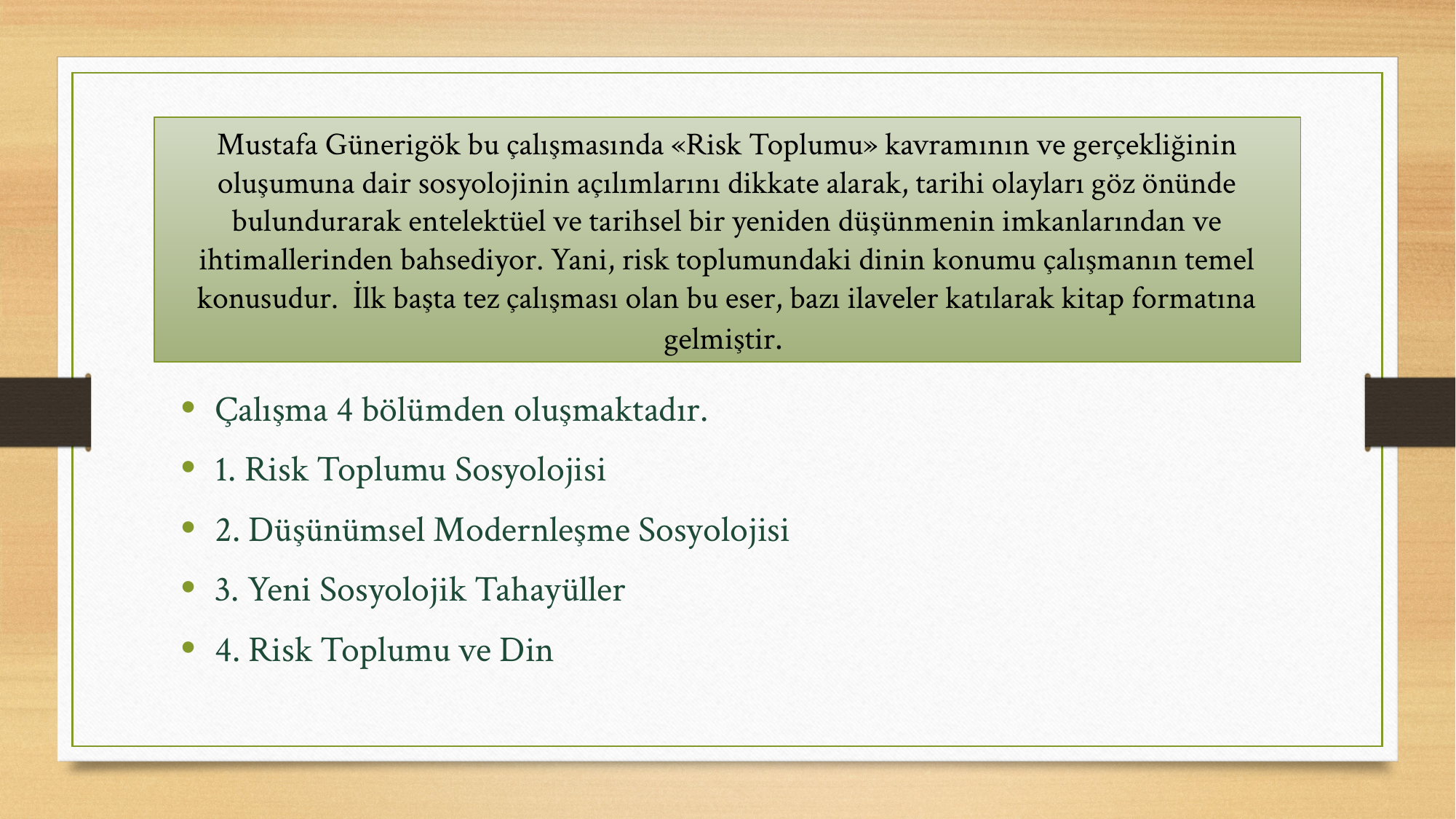

# Mustafa Günerigök bu çalışmasında «Risk Toplumu» kavramının ve gerçekliğinin oluşumuna dair sosyolojinin açılımlarını dikkate alarak, tarihi olayları göz önünde bulundurarak entelektüel ve tarihsel bir yeniden düşünmenin imkanlarından ve ihtimallerinden bahsediyor. Yani, risk toplumundaki dinin konumu çalışmanın temel konusudur.  İlk başta tez çalışması olan bu eser, bazı ilaveler katılarak kitap formatına gelmiştir.
Çalışma 4 bölümden oluşmaktadır.
1. Risk Toplumu Sosyolojisi
2. Düşünümsel Modernleşme Sosyolojisi
3. Yeni Sosyolojik Tahayüller
4. Risk Toplumu ve Din